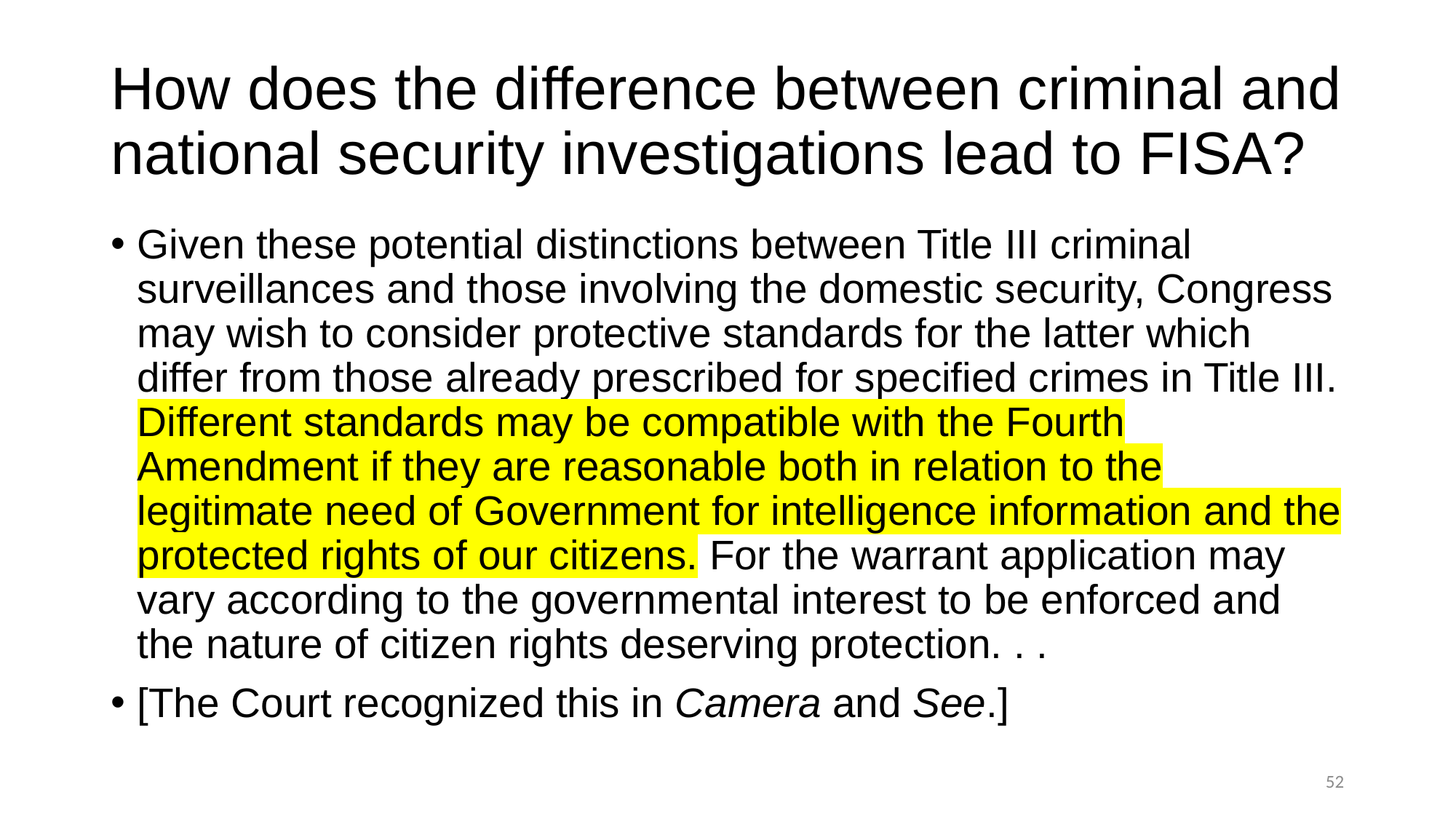

# How does the difference between criminal and national security investigations lead to FISA?
Given these potential distinctions between Title III criminal surveillances and those involving the domestic security, Congress may wish to consider protective standards for the latter which differ from those already prescribed for specified crimes in Title III. Different standards may be compatible with the Fourth Amendment if they are reasonable both in relation to the legitimate need of Government for intelligence information and the protected rights of our citizens. For the warrant application may vary according to the governmental interest to be enforced and the nature of citizen rights deserving protection. . .
[The Court recognized this in Camera and See.]
52